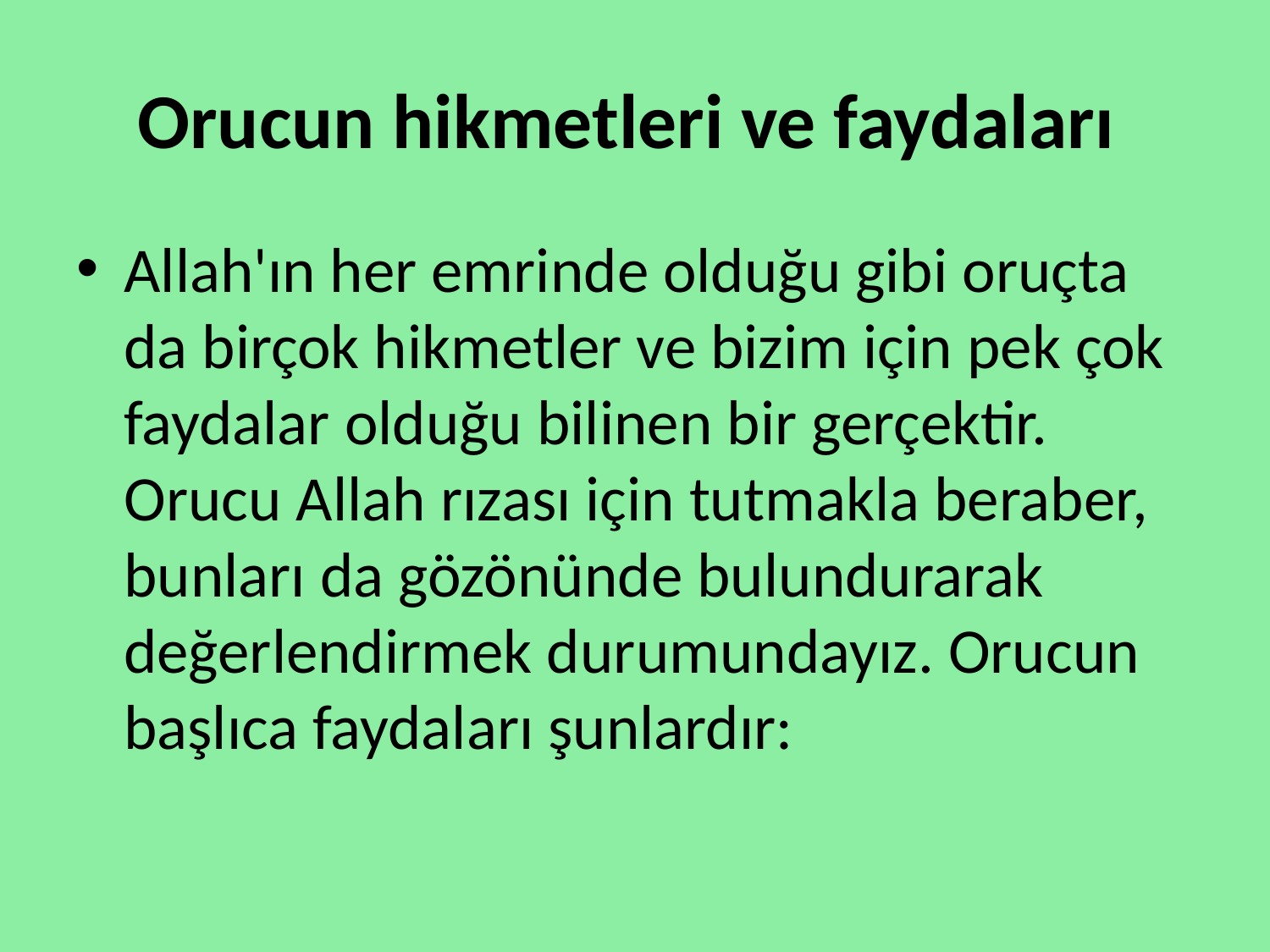

# Orucun hikmetleri ve faydaları
Allah'ın her emrinde olduğu gibi oruçta da birçok hikmetler ve bizim için pek çok faydalar olduğu bilinen bir gerçektir. Orucu Allah rızası için tutmakla beraber, bunları da gözönünde bulundurarak değerlendirmek durumundayız. Orucun başlıca faydaları şunlardır: